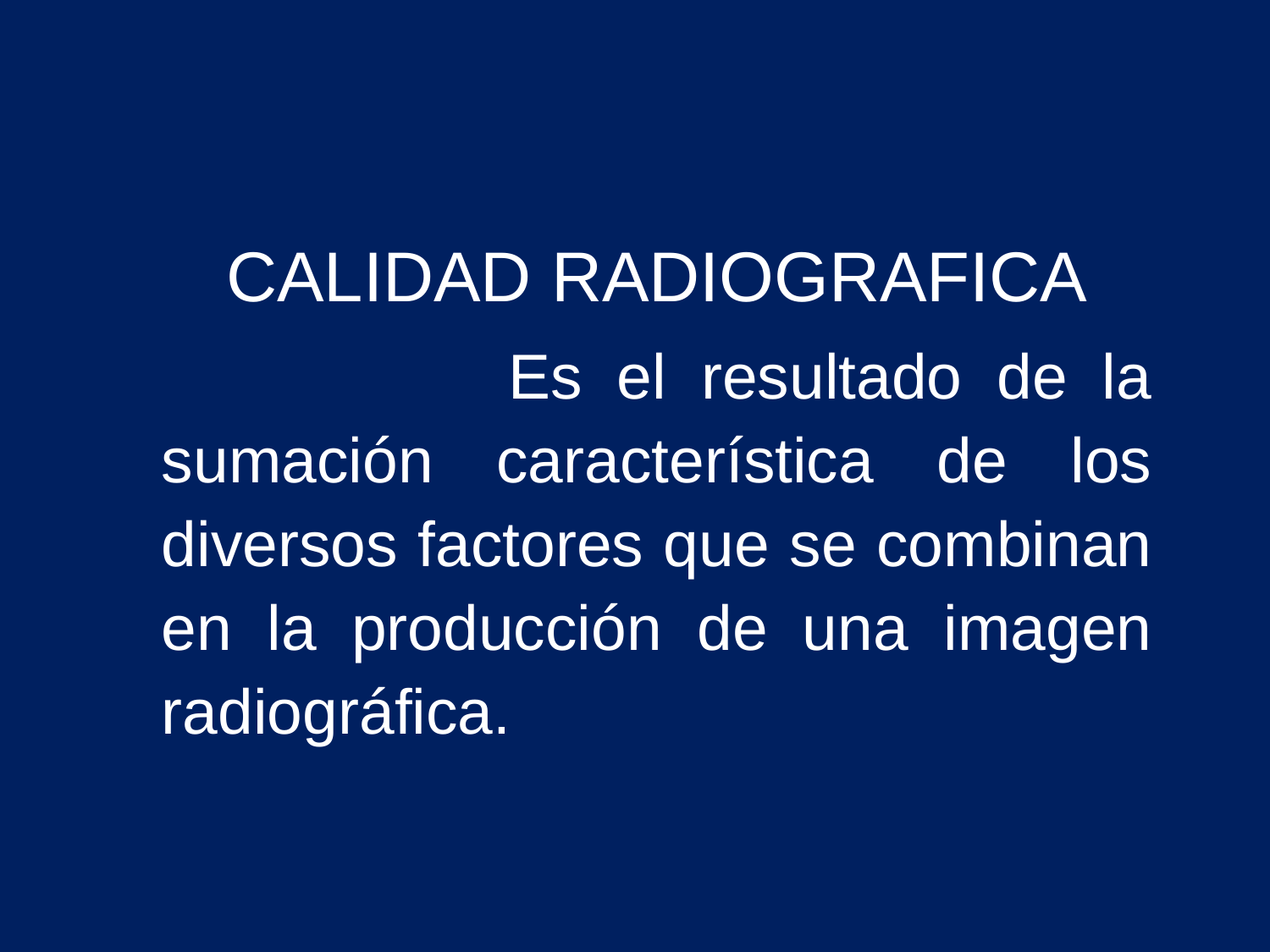

CALIDAD RADIOGRAFICA
          Es el resultado de la sumación característica de los diversos factores que se combinan en la producción de una imagen radiográfica.